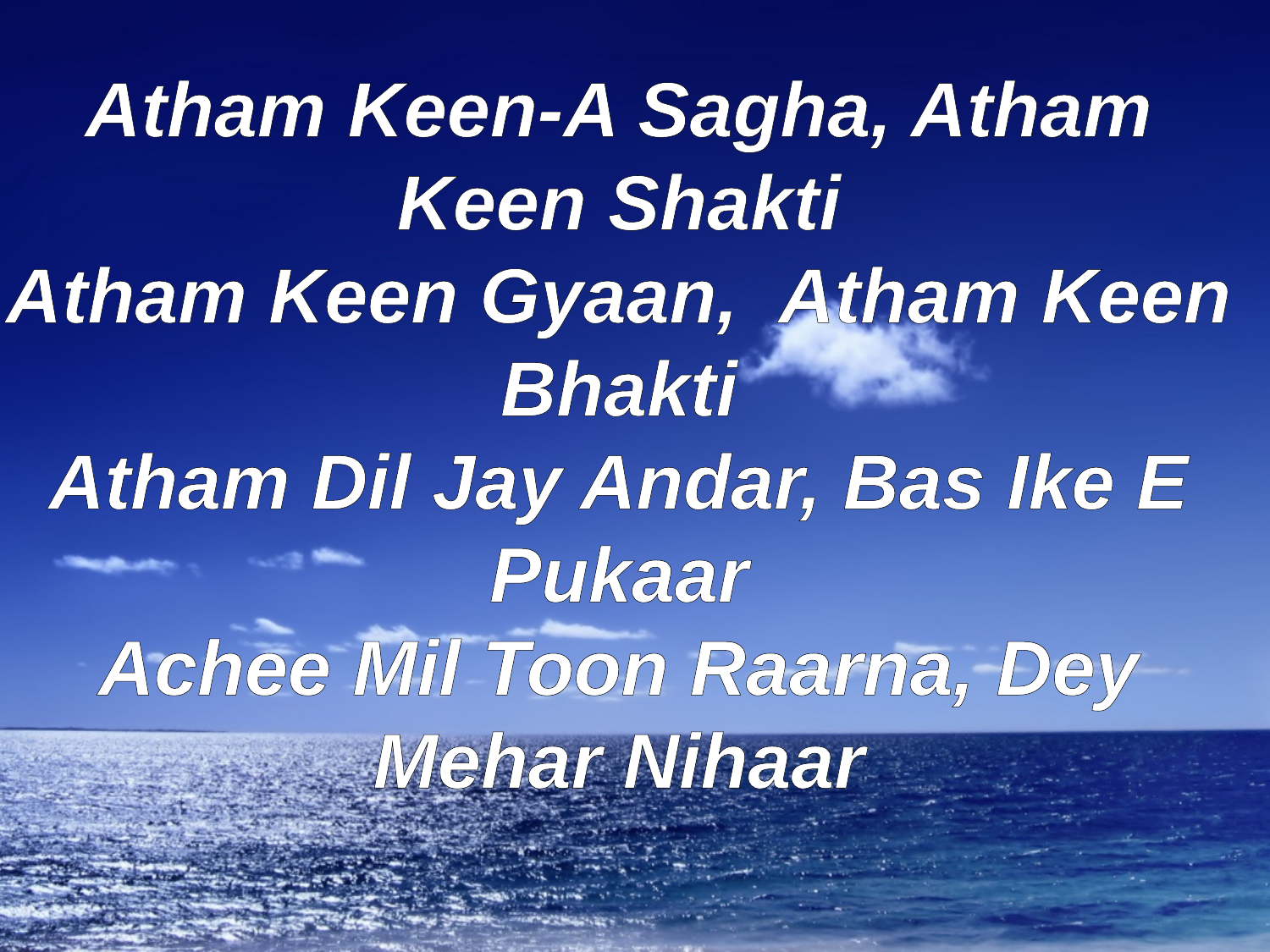

Atham Keen-A Sagha, Atham Keen Shakti
Atham Keen Gyaan,  Atham Keen Bhakti
Atham Dil Jay Andar, Bas Ike E Pukaar
Achee Mil Toon Raarna, Dey Mehar Nihaar